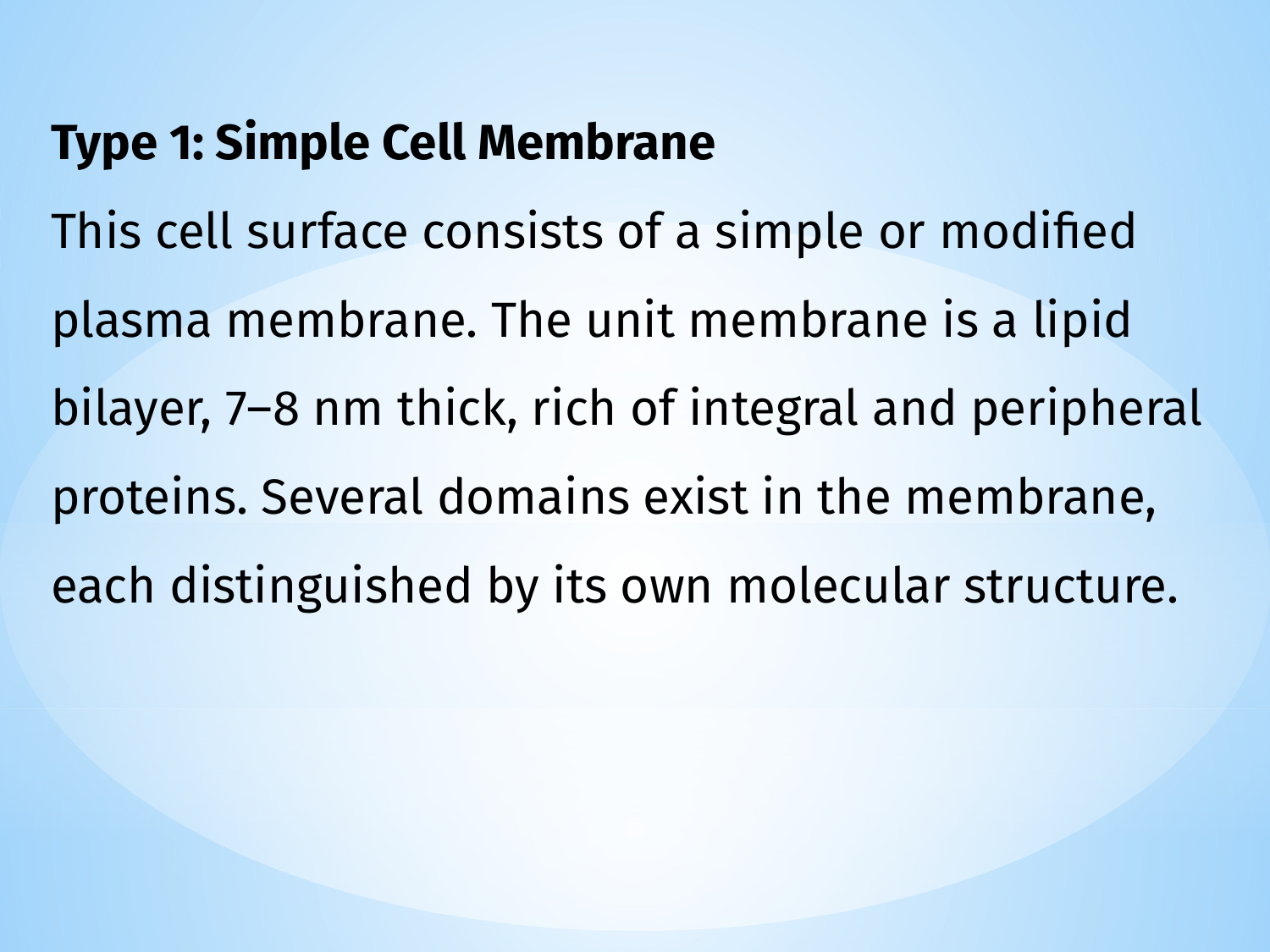

Type 1: Simple Cell Membrane
This cell surface consists of a simple or modified plasma membrane. The unit membrane is a lipid bilayer, 7–8 nm thick, rich of integral and peripheral proteins. Several domains exist in the membrane,  each distinguished by its own molecular structure.